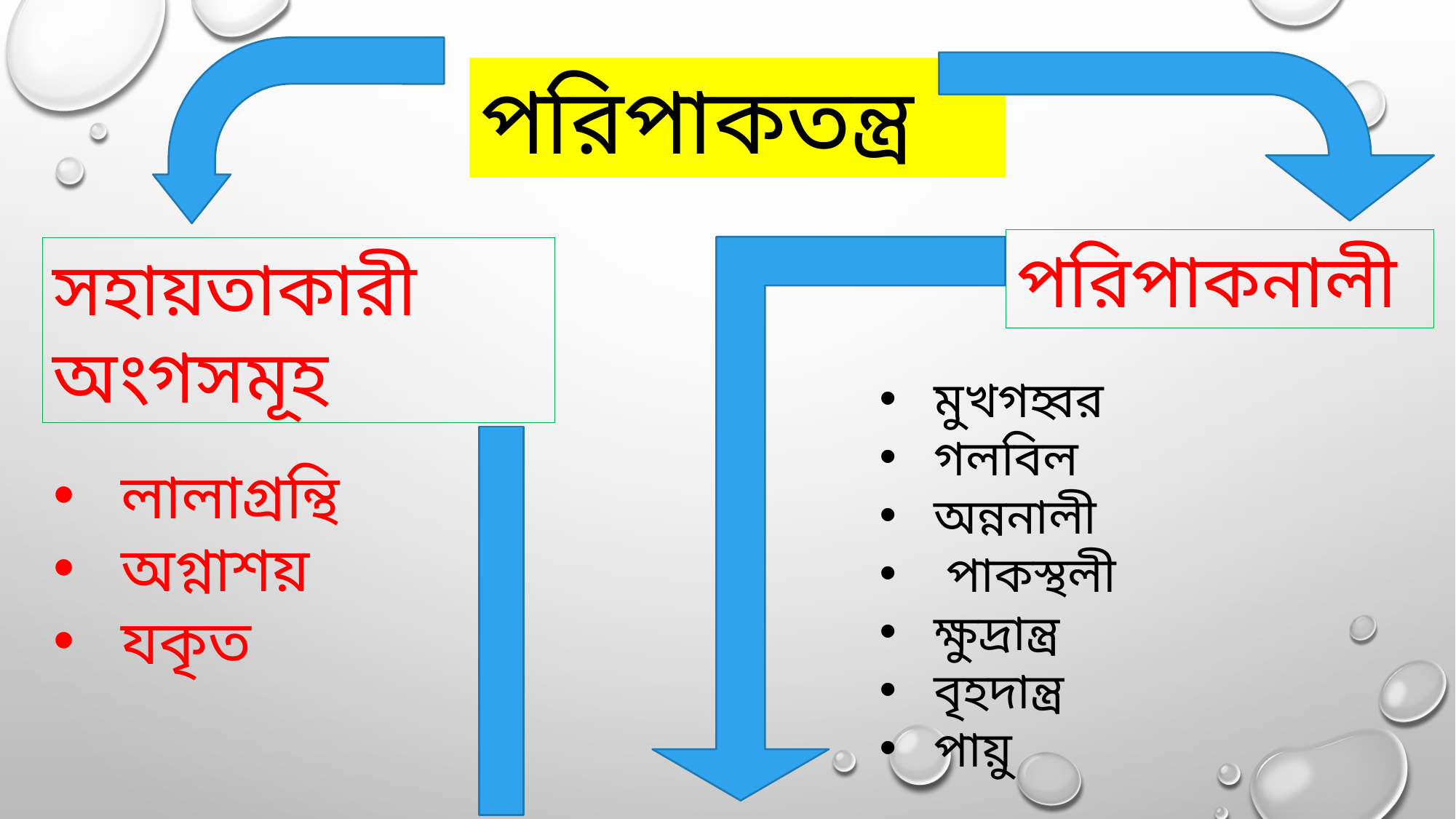

পরিপাকতন্ত্র
পরিপাকনালী

সহায়তাকারী অংগসমূহ

মুখগহ্বর
গলবিল
অন্ননালী
 পাকস্থলী
ক্ষুদ্রান্ত্র
বৃহদান্ত্র
পায়ু
লালাগ্রন্থি
অগ্নাশয়
যকৃত